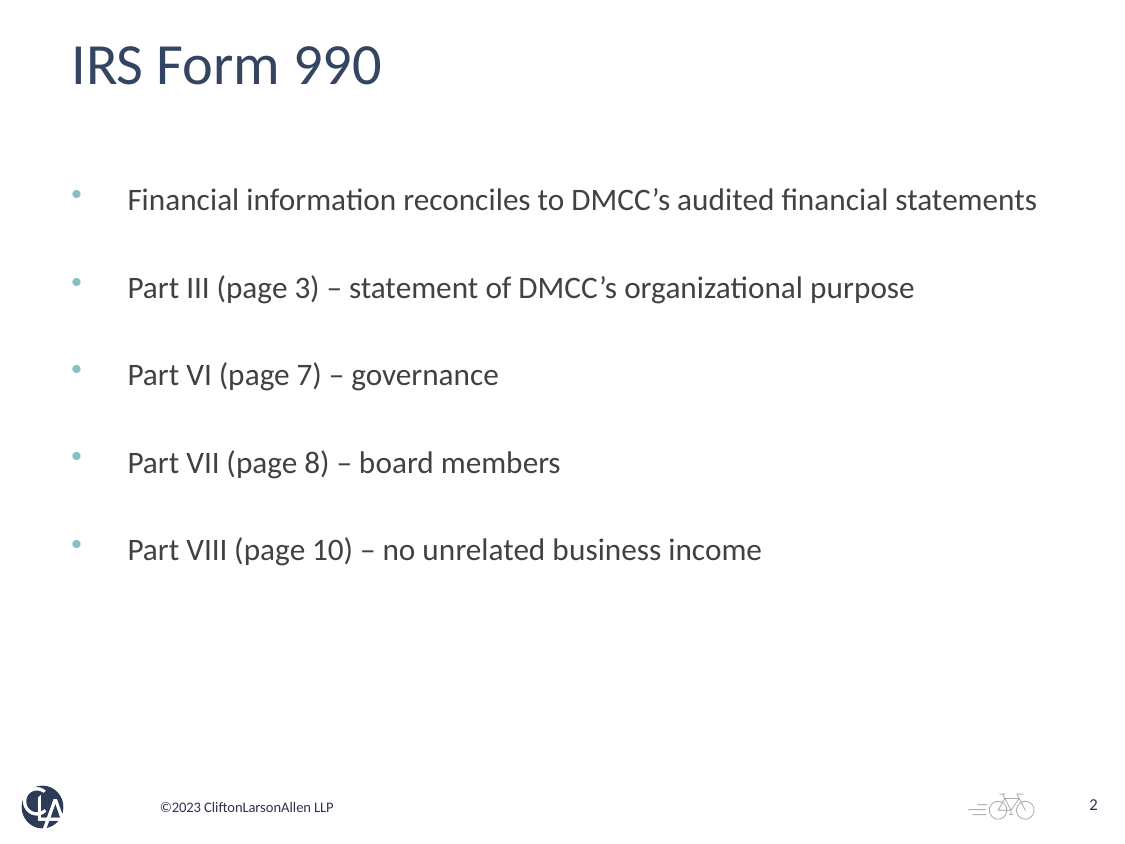

# IRS Form 990

Financial information reconciles to DMCC’s audited financial statements

Part III (page 3) – statement of DMCC’s organizational purpose

Part VI (page 7) – governance

Part VII (page 8) – board members

Part VIII (page 10) – no unrelated business income

2